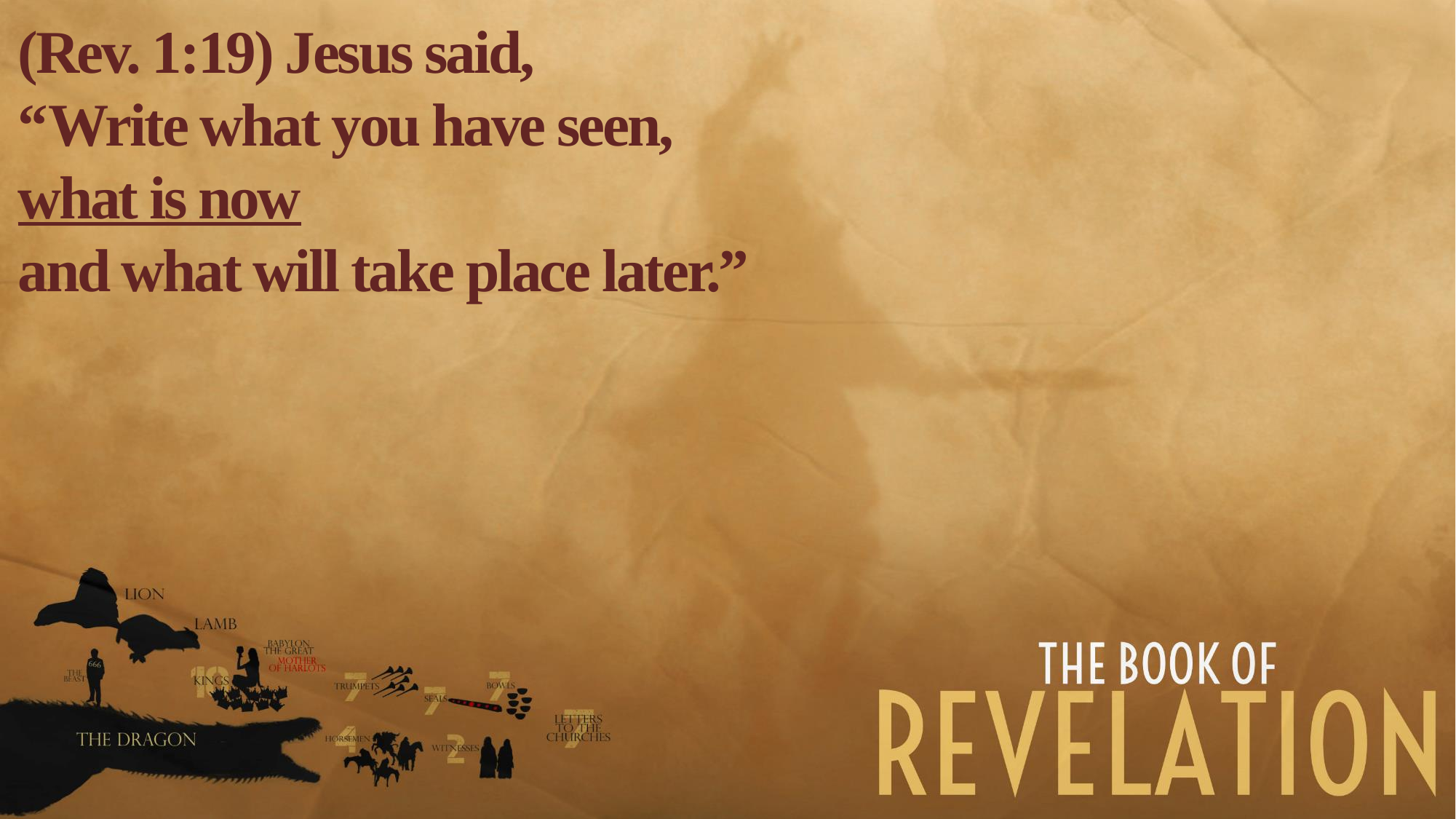

(Rev. 1:19) Jesus said,
“Write what you have seen,
what is now
and what will take place later.”